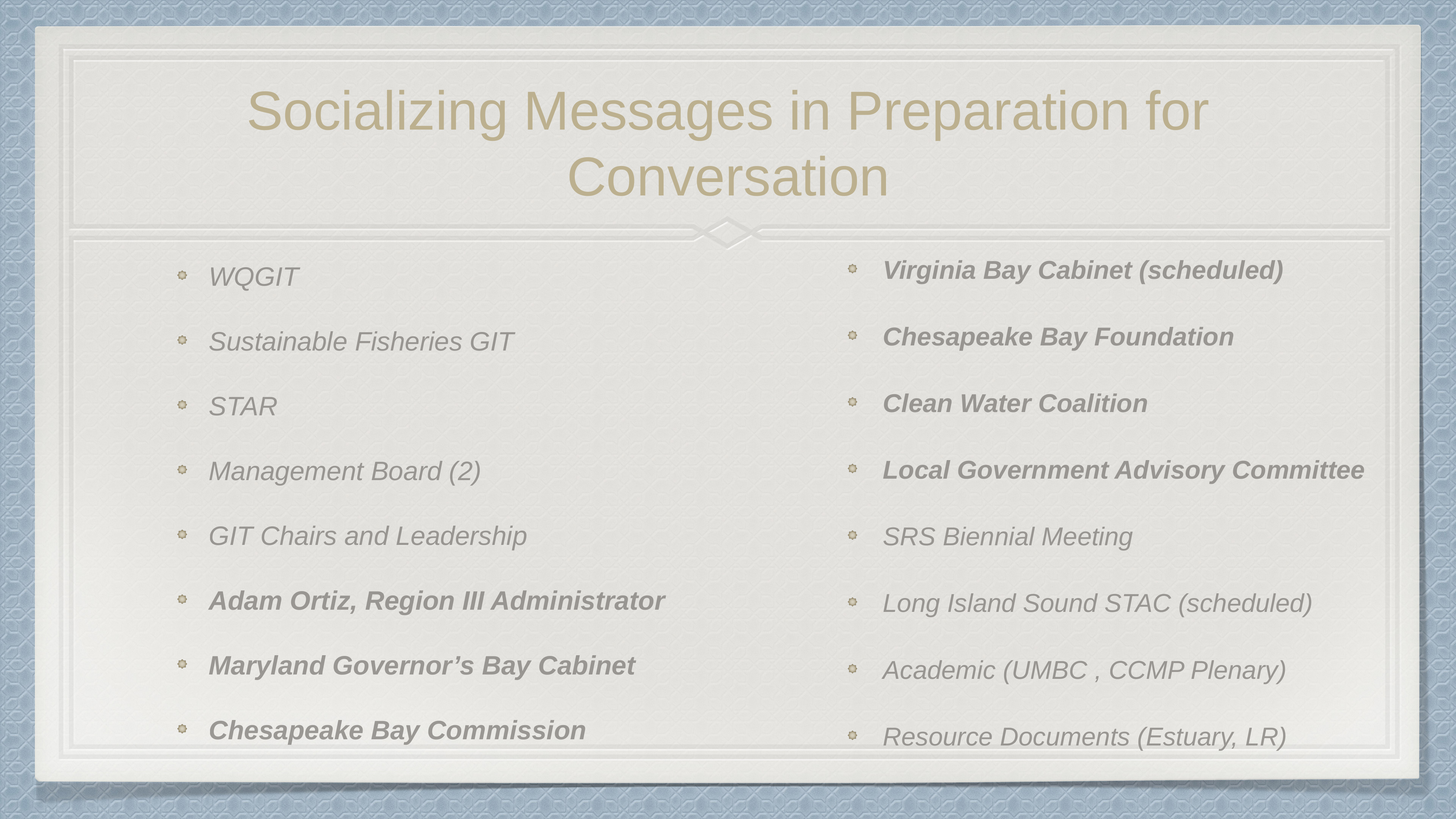

# Socializing Messages in Preparation for Conversation
WQGIT
Sustainable Fisheries GIT
STAR
Management Board (2)
GIT Chairs and Leadership
Adam Ortiz, Region III Administrator
Maryland Governor’s Bay Cabinet
Chesapeake Bay Commission
Virginia Bay Cabinet (scheduled)
Chesapeake Bay Foundation
Clean Water Coalition
Local Government Advisory Committee
SRS Biennial Meeting
Long Island Sound STAC (scheduled)
Academic (UMBC , CCMP Plenary)
Resource Documents (Estuary, LR)